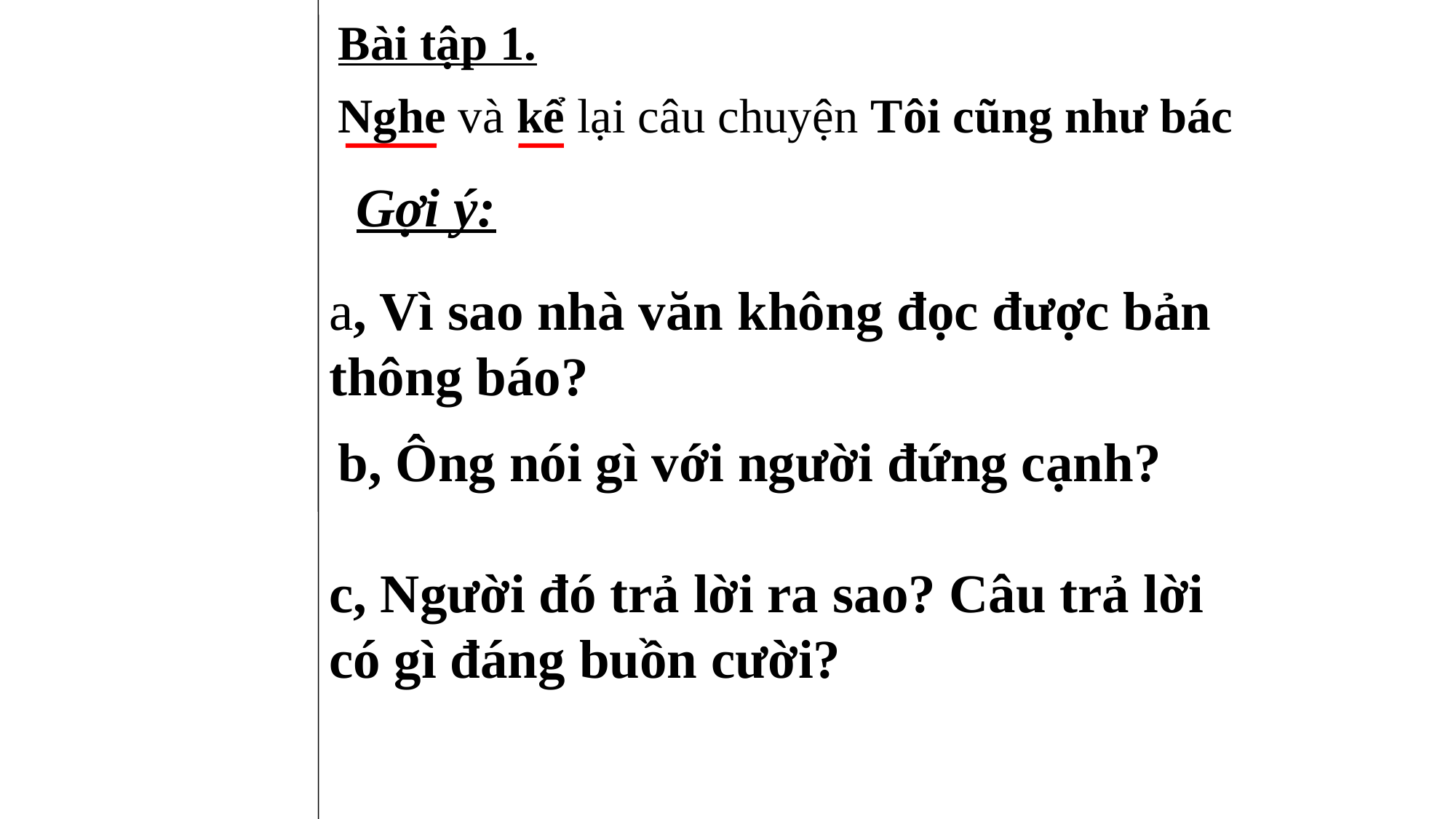

Bài tập 1.
Nghe và kể lại câu chuyện Tôi cũng như bác
Gợi ý:

a, Vì sao nhà văn không đọc được bản thông báo?
b, Ông nói gì với người đứng cạnh?
c, Người đó trả lời ra sao? Câu trả lời
có gì đáng buồn cười?